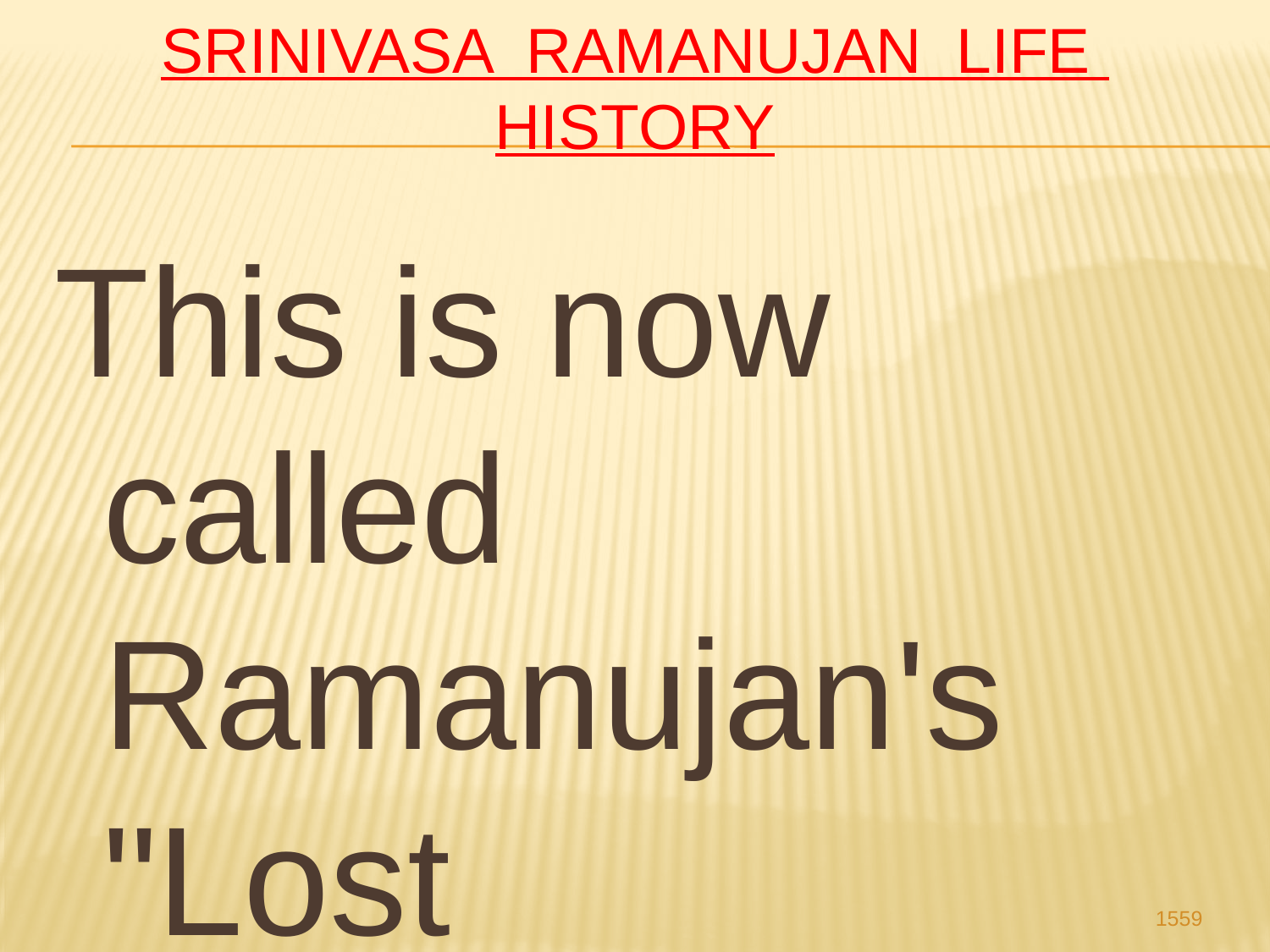

# Srinivasa  Ramanujan  life  history
This is now called Ramanujan's "Lost Notebook."
1559